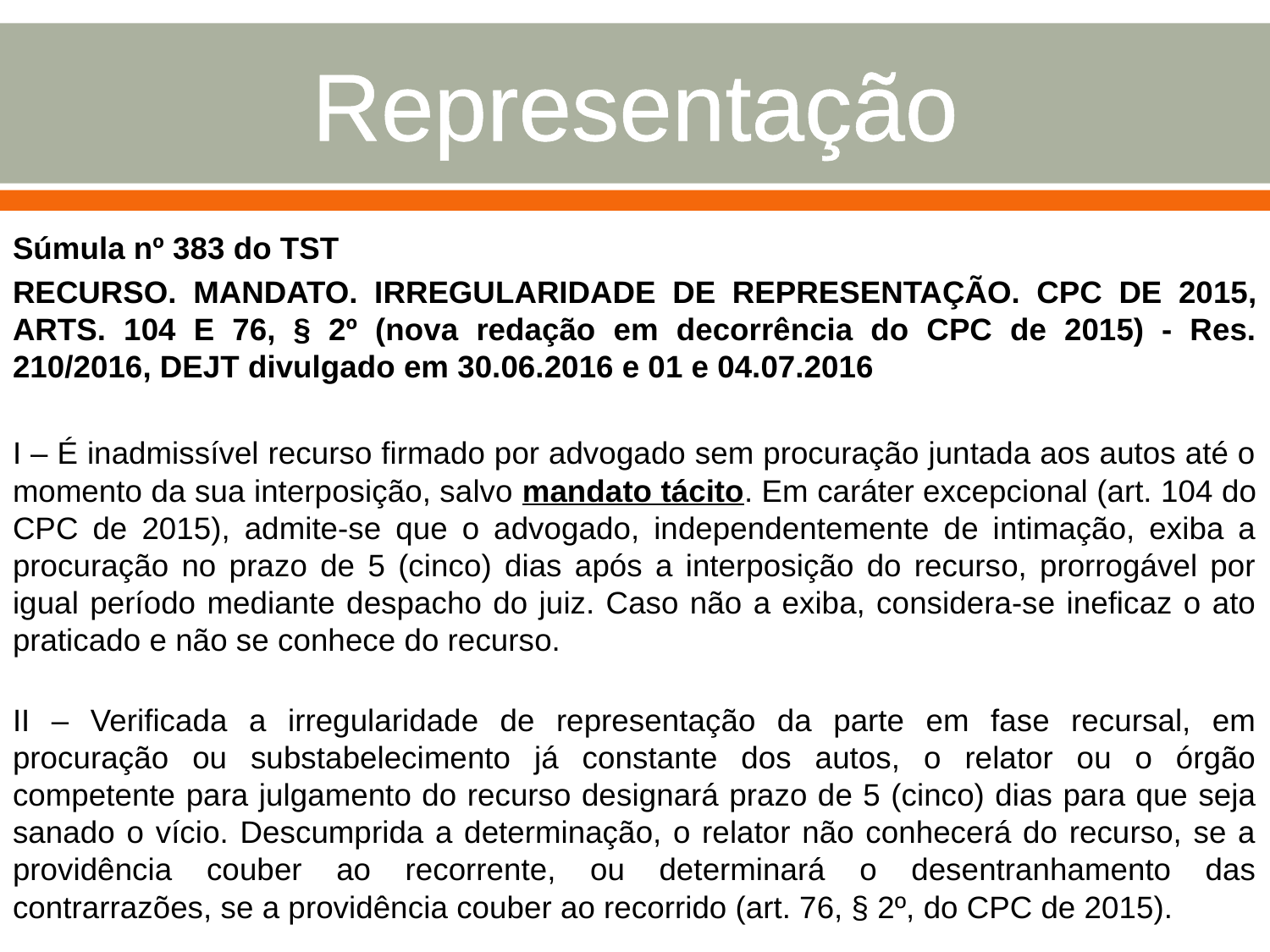

# Representação
Súmula nº 383 do TST
RECURSO. MANDATO. IRREGULARIDADE DE REPRESENTAÇÃO. CPC DE 2015, ARTS. 104 E 76, § 2º (nova redação em decorrência do CPC de 2015) - Res. 210/2016, DEJT divulgado em 30.06.2016 e 01 e 04.07.2016

I – É inadmissível recurso firmado por advogado sem procuração juntada aos autos até o momento da sua interposição, salvo mandato tácito. Em caráter excepcional (art. 104 do CPC de 2015), admite-se que o advogado, independentemente de intimação, exiba a procuração no prazo de 5 (cinco) dias após a interposição do recurso, prorrogável por igual período mediante despacho do juiz. Caso não a exiba, considera-se ineficaz o ato praticado e não se conhece do recurso.
II – Verificada a irregularidade de representação da parte em fase recursal, em procuração ou substabelecimento já constante dos autos, o relator ou o órgão competente para julgamento do recurso designará prazo de 5 (cinco) dias para que seja sanado o vício. Descumprida a determinação, o relator não conhecerá do recurso, se a providência couber ao recorrente, ou determinará o desentranhamento das contrarrazões, se a providência couber ao recorrido (art. 76, § 2º, do CPC de 2015).